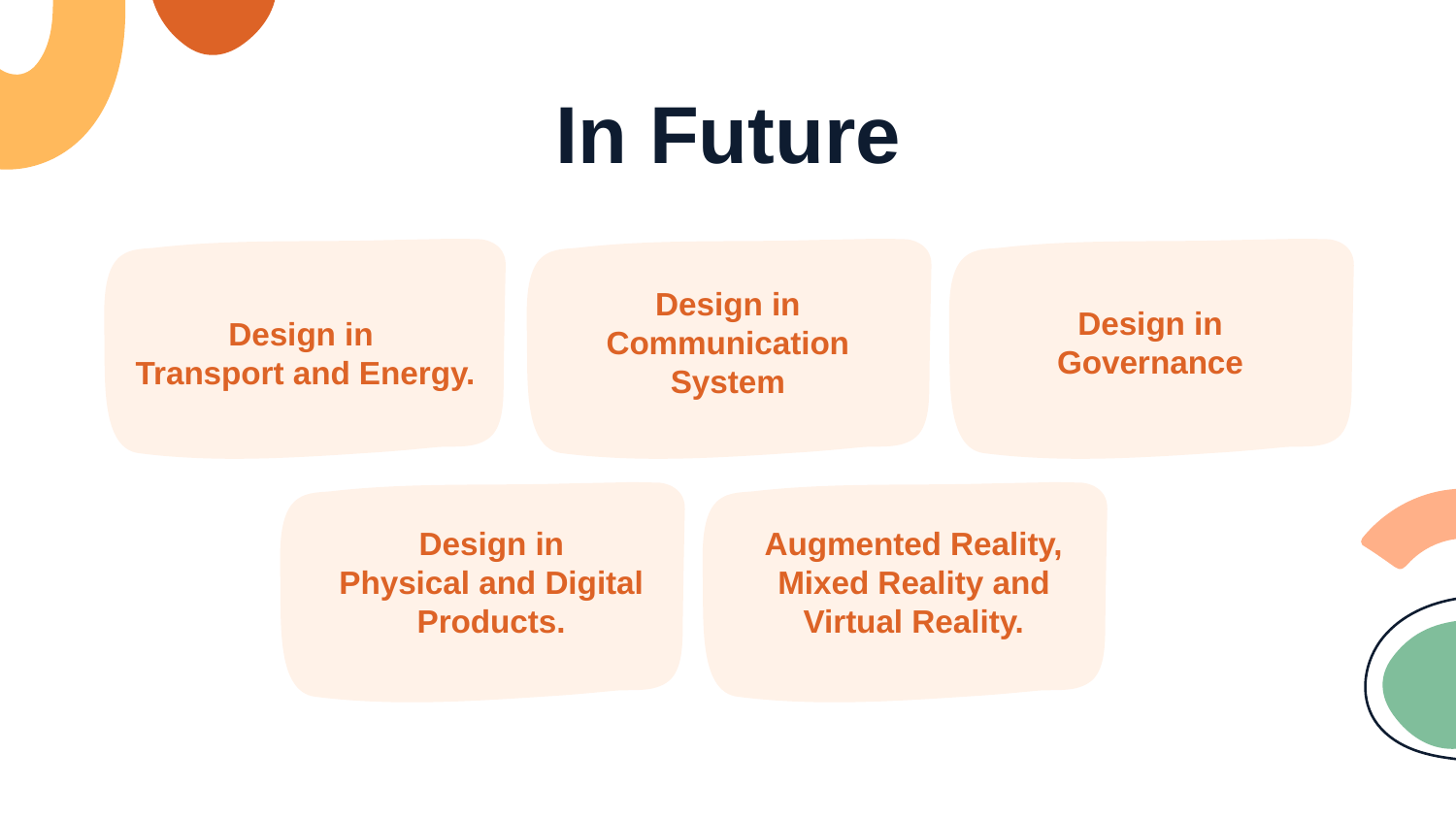

In Future

# Design in Transport and Energy.
Design in
Governance
Design in Communication System

Design in
Physical and Digital Products.
Augmented Reality, Mixed Reality and Virtual Reality.